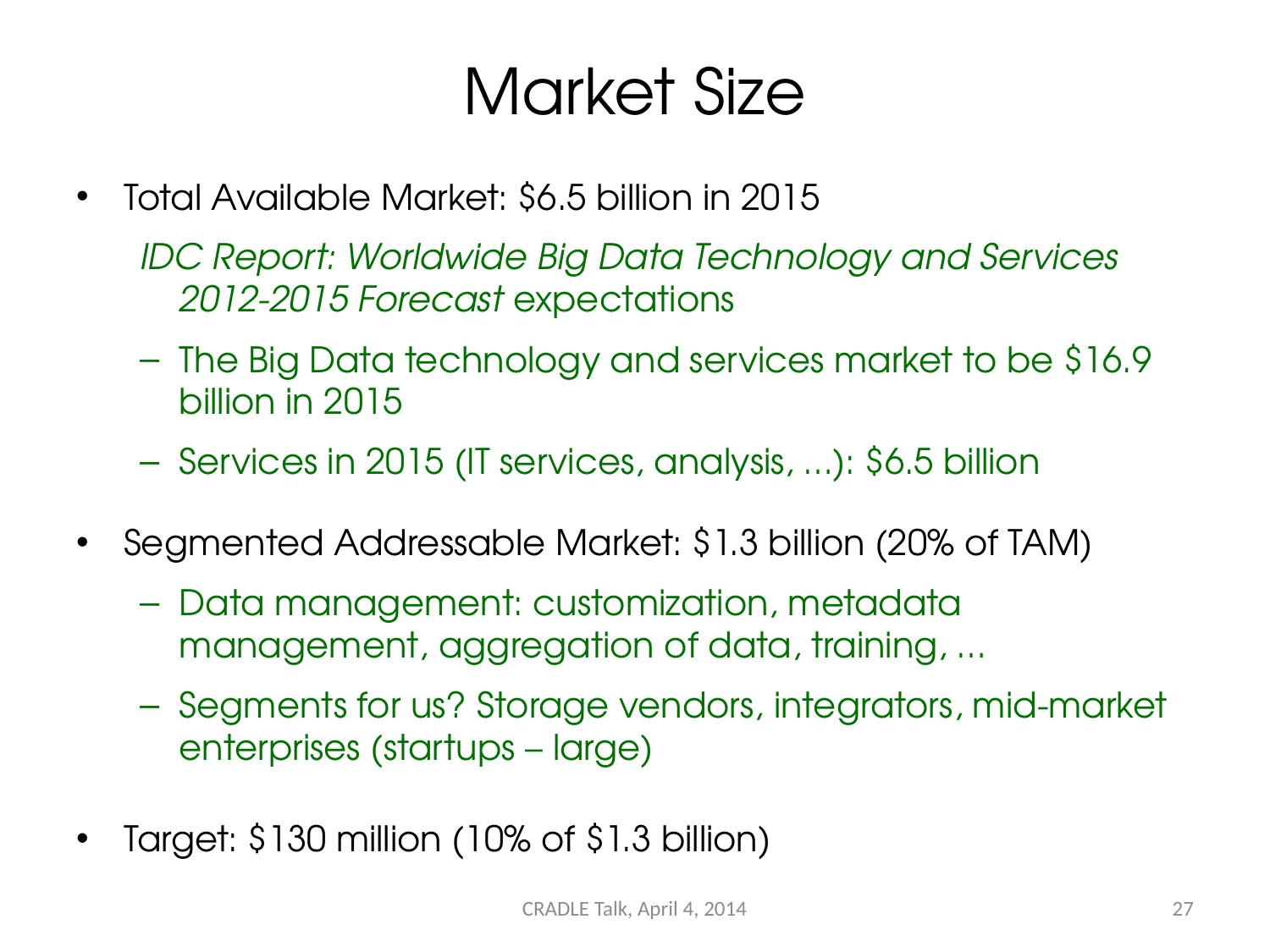

# Market Size
Total Available Market: $6.5 billion in 2015
IDC Report: Worldwide Big Data Technology and Services 2012-2015 Forecast expectations
The Big Data technology and services market to be $16.9 billion in 2015
Services in 2015 (IT services, analysis, …): $6.5 billion
Segmented Addressable Market: $1.3 billion (20% of TAM)
Data management: customization, metadata management, aggregation of data, training, …
Segments for us? Storage vendors, integrators, mid-market enterprises (startups – large)
Target: $130 million (10% of $1.3 billion)
CRADLE Talk, April 4, 2014
27